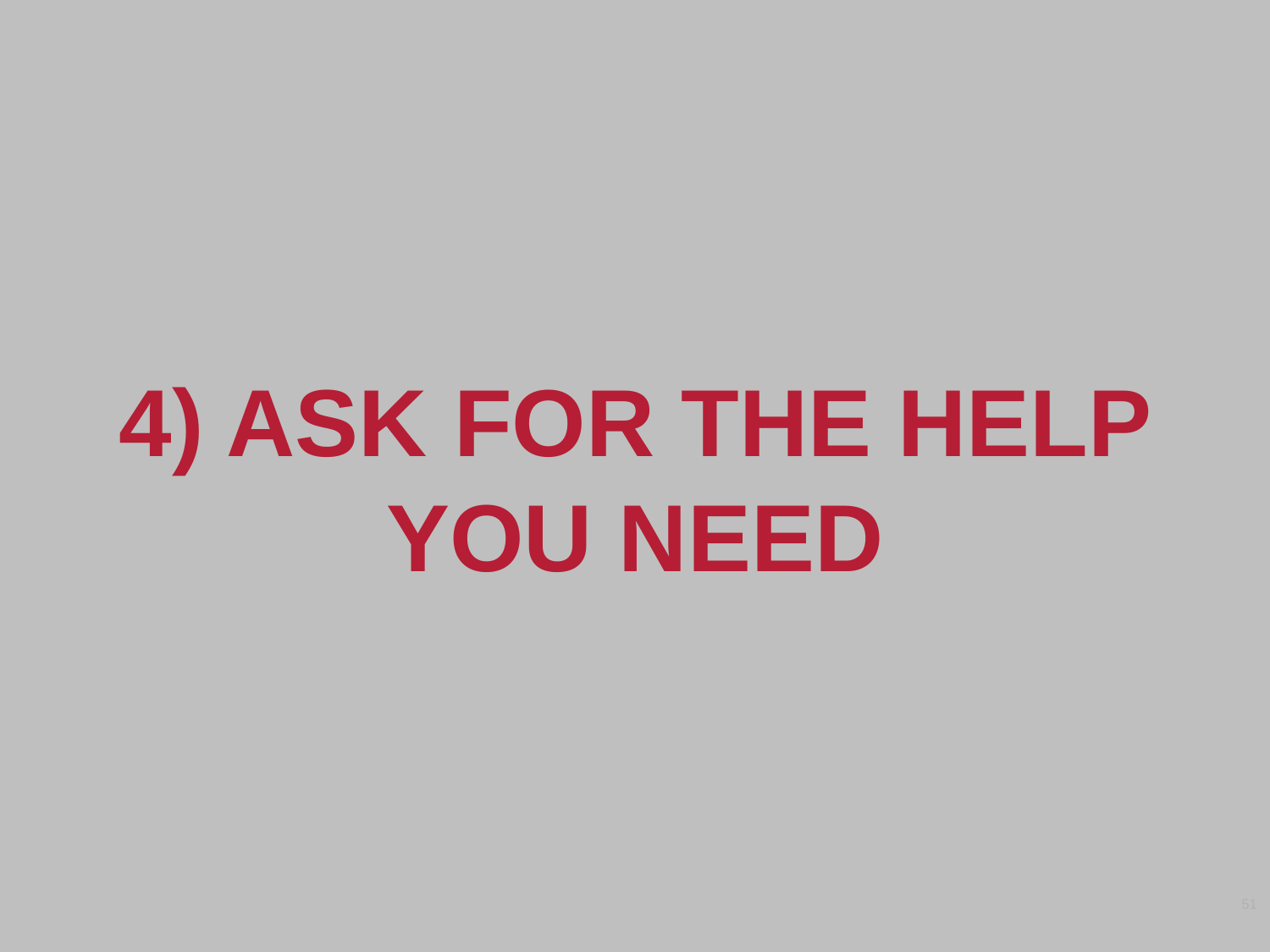

# 4) ASK FOR THE HELP YOU NEED
51